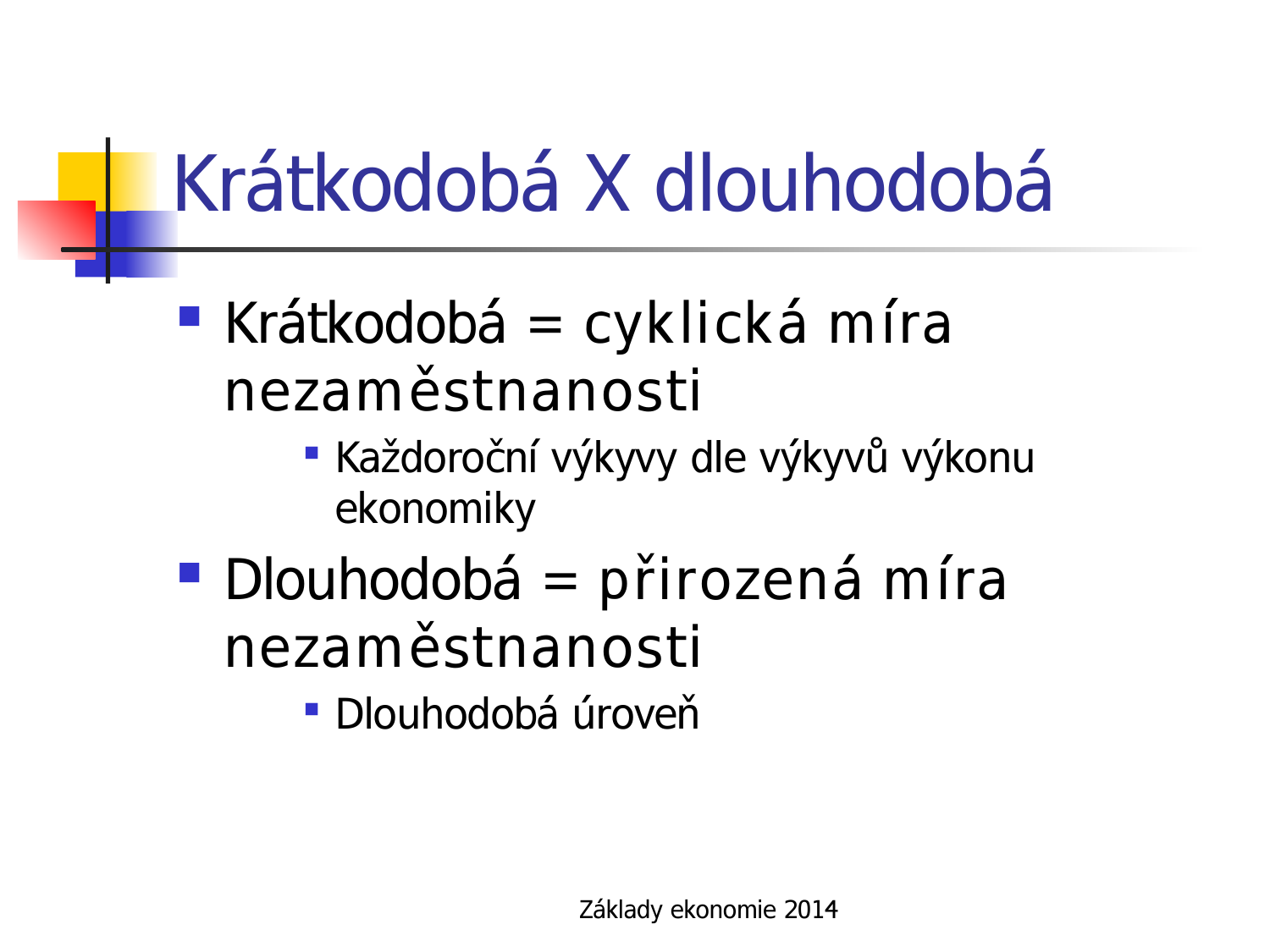

# Krátkodobá X dlouhodobá
Krátkodobá = cyklická míra nezaměstnanosti
Každoroční výkyvy dle výkyvů výkonu ekonomiky
Dlouhodobá = přirozená míra nezaměstnanosti
Dlouhodobá úroveň

Základy ekonomie 2014